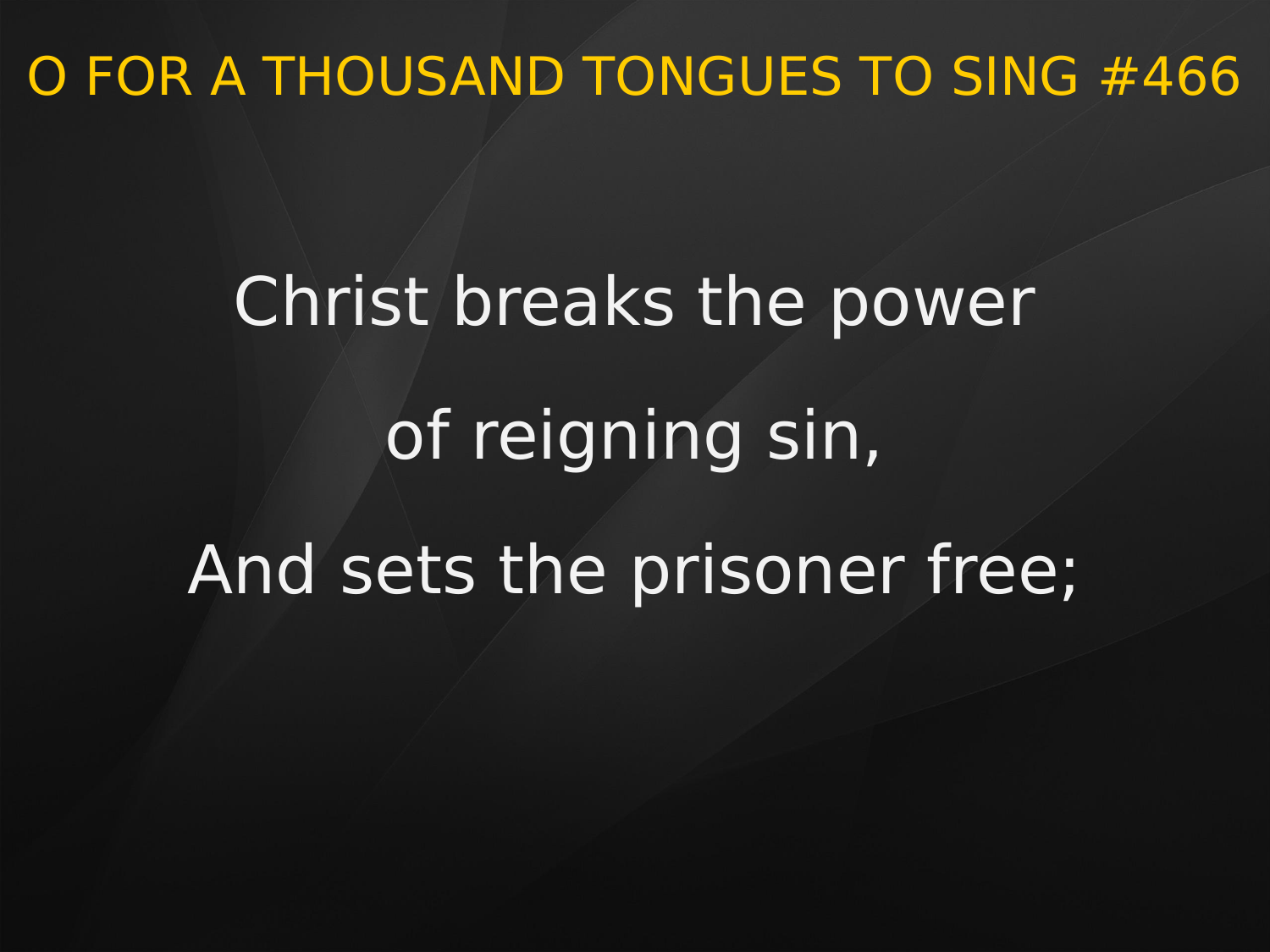

# O FOR A THOUSAND TONGUES TO SING #466
Christ breaks the power
of reigning sin,
And sets the prisoner free;